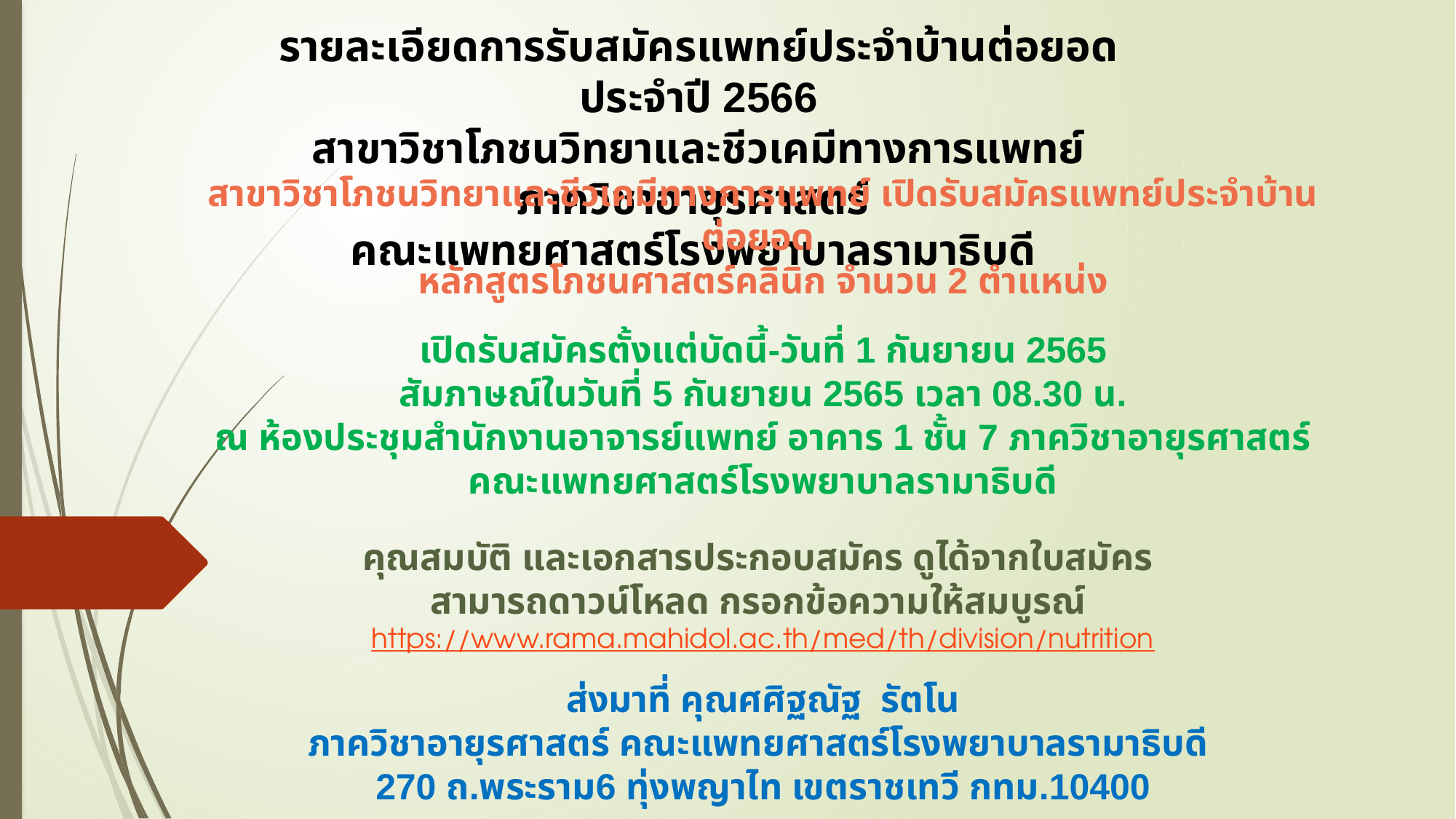

รายละเอียดการรับสมัครแพทย์ประจำบ้านต่อยอดประจำปี 2566
สาขาวิชาโภชนวิทยาและชีวเคมีทางการแพทย์ ภาควิชาอายุรศาสตร์
คณะแพทยศาสตร์โรงพยาบาลรามาธิบดี
สาขาวิชาโภชนวิทยาและชีวเคมีทางการแพทย์ เปิดรับสมัครแพทย์ประจำบ้านต่อยอด
หลักสูตรโภชนศาสตร์คลินิก จำนวน 2 ตำแหน่ง

เปิดรับสมัครตั้งแต่บัดนี้-วันที่ 1 กันยายน 2565
สัมภาษณ์ในวันที่ 5 กันยายน 2565 เวลา 08.30 น.
ณ ห้องประชุมสำนักงานอาจารย์แพทย์ อาคาร 1 ชั้น 7 ภาควิชาอายุรศาสตร์ คณะแพทยศาสตร์โรงพยาบาลรามาธิบดี

คุณสมบัติ และเอกสารประกอบสมัคร ดูได้จากใบสมัคร
สามารถดาวน์โหลด กรอกข้อความให้สมบูรณ์
https://www.rama.mahidol.ac.th/med/th/division/nutrition

ส่งมาที่ คุณศศิฐณัฐ  รัตโน
ภาควิชาอายุรศาสตร์ คณะแพทยศาสตร์โรงพยาบาลรามาธิบดี
270 ถ.พระราม6 ทุ่งพญาไท เขตราชเทวี กทม.10400

ติดต่อ 02-2011922,02-2010082,0867757743